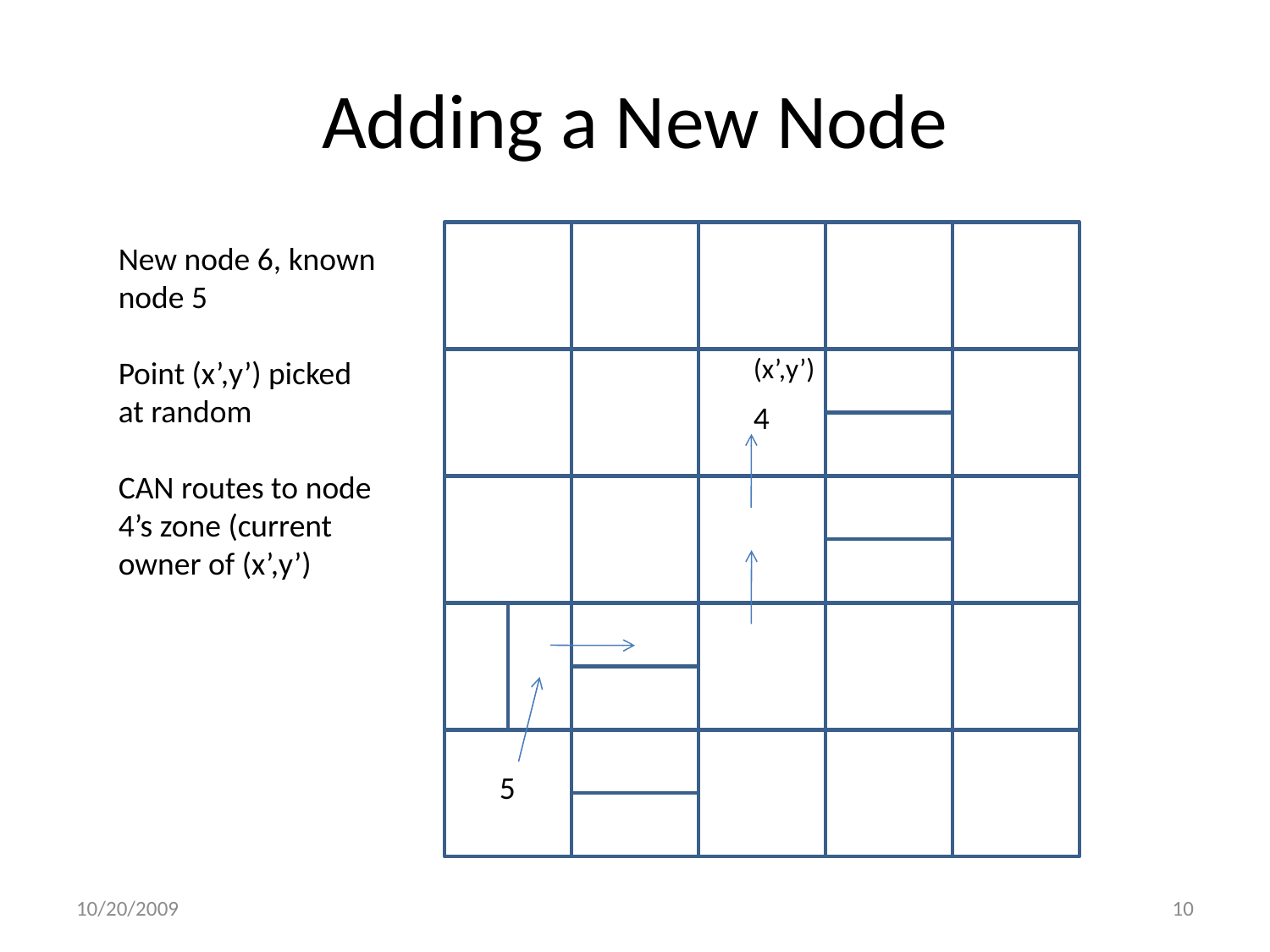

# Adding a New Node

New node 6, known node 5

Point (x’,y’) picked at random

CAN routes to node 4’s zone (current owner of (x’,y’)

(x’,y’)

4

5
10/20/2009
10